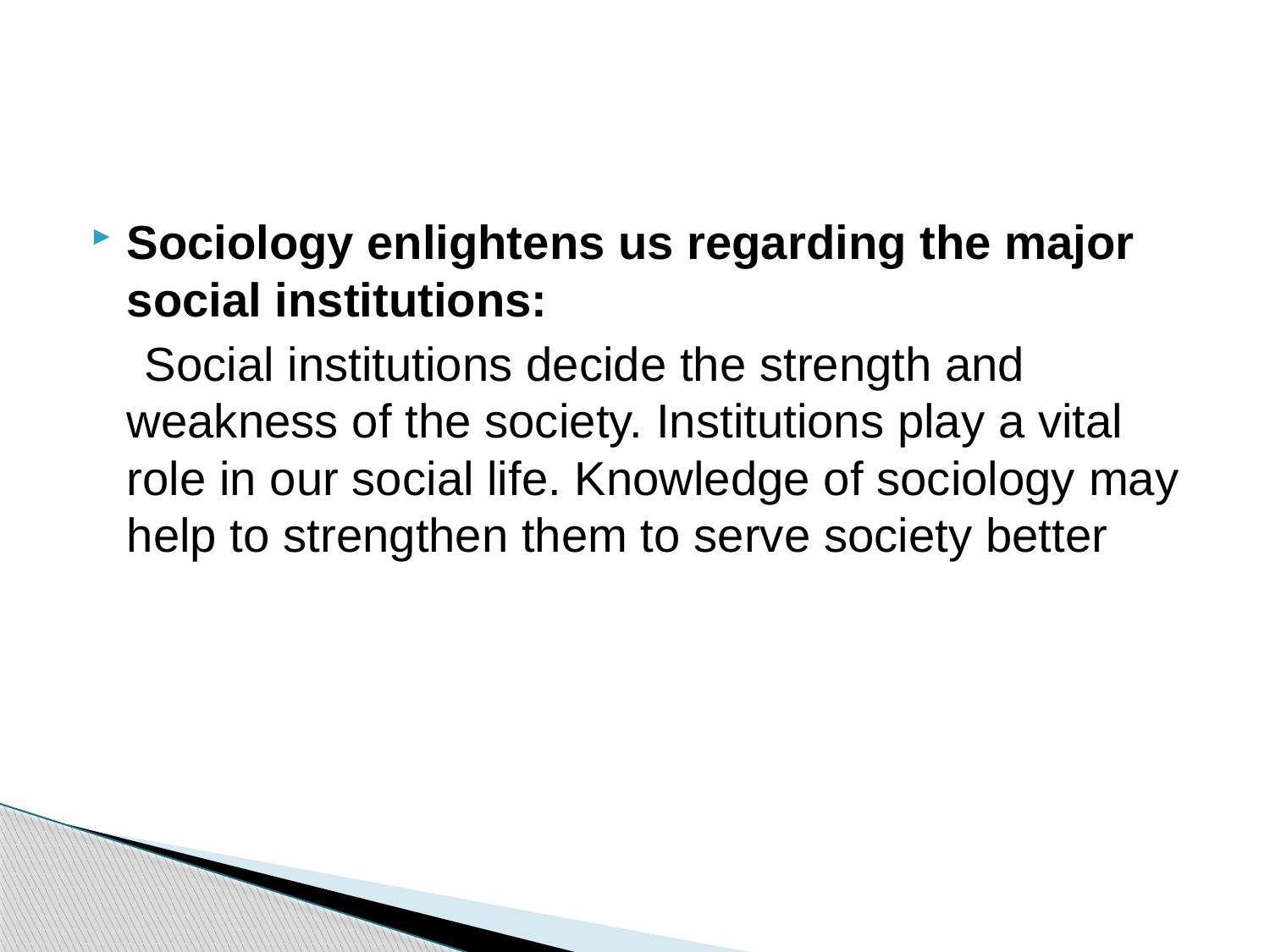

#
Sociology enlightens us regarding the major social institutions:
    Social institutions decide the strength and weakness of the society. Institutions play a vital role in our social life. Knowledge of sociology may help to strengthen them to serve society better